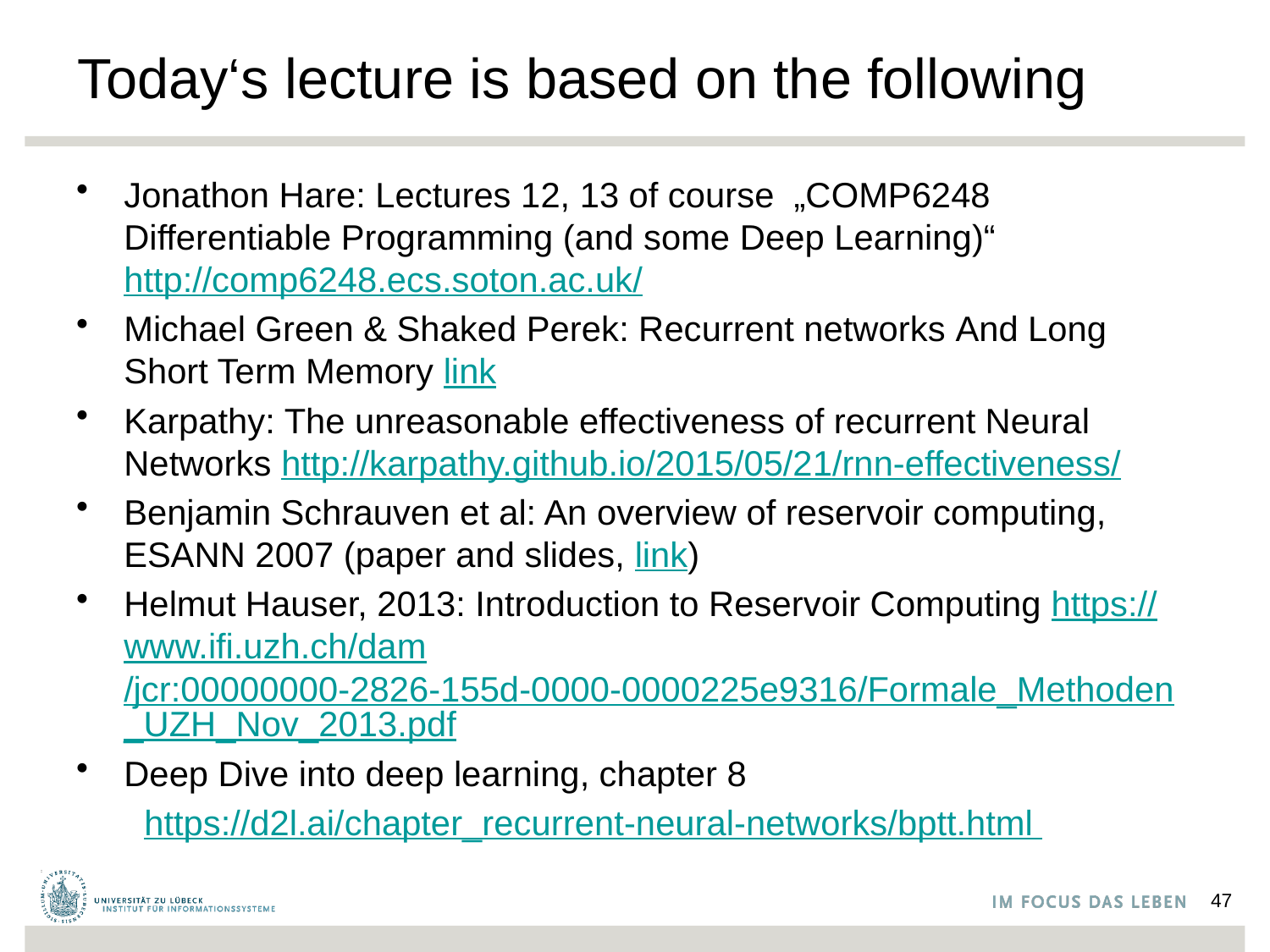

# Today‘s lecture is based on the following
Jonathon Hare: Lectures 12, 13 of course  „COMP6248 Differentiable Programming (and some Deep Learning)“  http://comp6248.ecs.soton.ac.uk/
Michael Green & Shaked Perek: Recurrent networks And Long Short Term Memory link
Karpathy: The unreasonable effectiveness of recurrent Neural Networks http://karpathy.github.io/2015/05/21/rnn-effectiveness/
Benjamin Schrauven et al: An overview of reservoir computing, ESANN 2007 (paper and slides, link)
Helmut Hauser, 2013: Introduction to Reservoir Computing https://www.ifi.uzh.ch/dam/jcr:00000000-2826-155d-0000-0000225e9316/Formale_Methoden_UZH_Nov_2013.pdf
Deep Dive into deep learning, chapter 8
       https://d2l.ai/chapter_recurrent-neural-networks/bptt.html
47